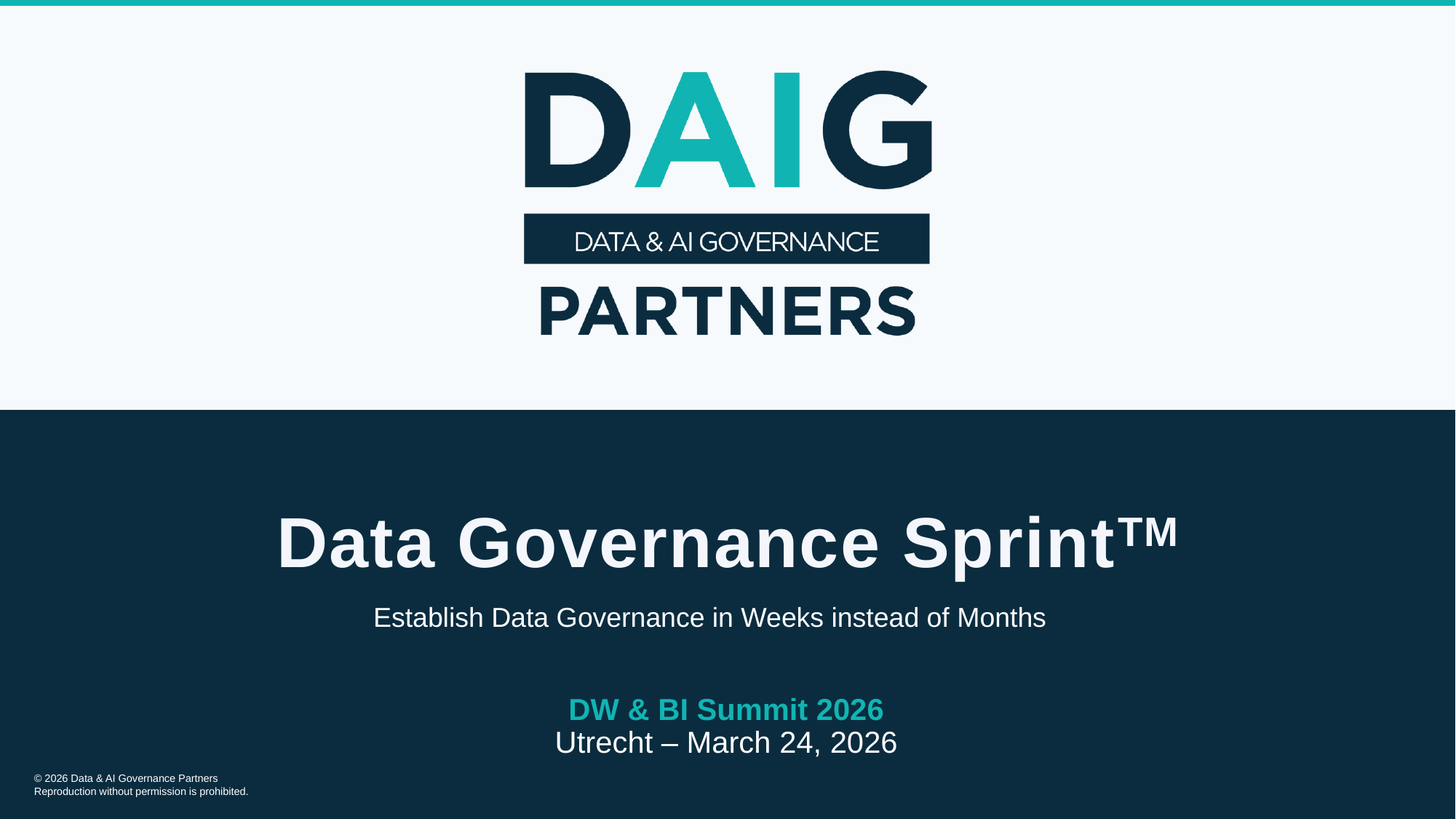

Data Governance SprintTM
Establish Data Governance in Weeks instead of Months

DW & BI Summit 2026
Utrecht – March 24, 2026

© 2026 Data & AI Governance Partners
Reproduction without permission is prohibited.